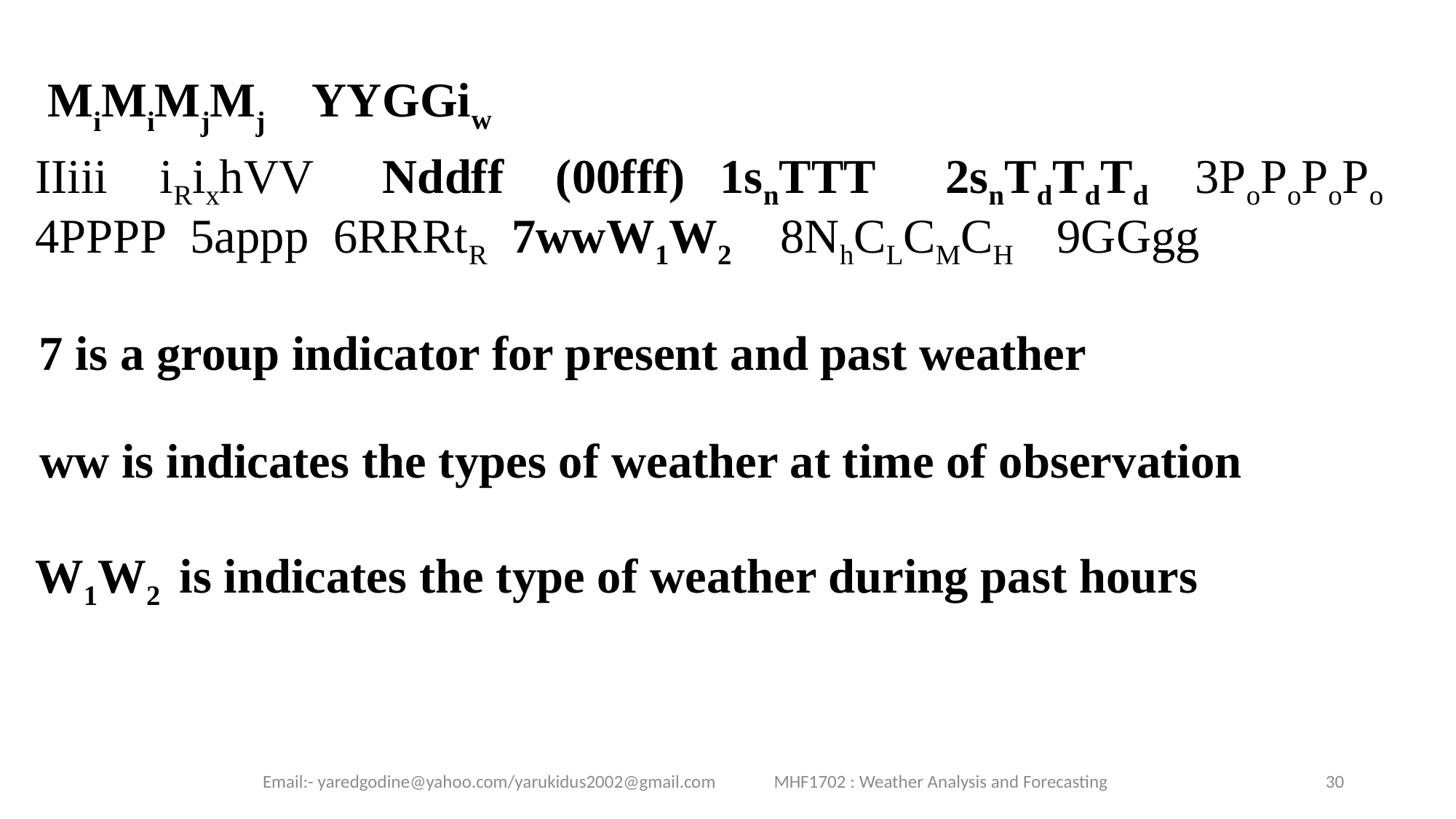

MiMiMjMj    YYGGiw
IIiii   iRixhVV    Nddff   (00fff)  1snTTT    2snTdTdTd   3PoPoPoPo   4PPPP  5appp  6RRRtR  7wwW1W2    8NhCLCMCH    9GGgg
7 is a group indicator for present and past weather
ww is indicates the types of weather at time of observation
W1W2  is indicates the type of weather during past hours
Email:- yaredgodine@yahoo.com/yarukidus2002@gmail.com              MHF1702 : Weather Analysis and Forecasting
30